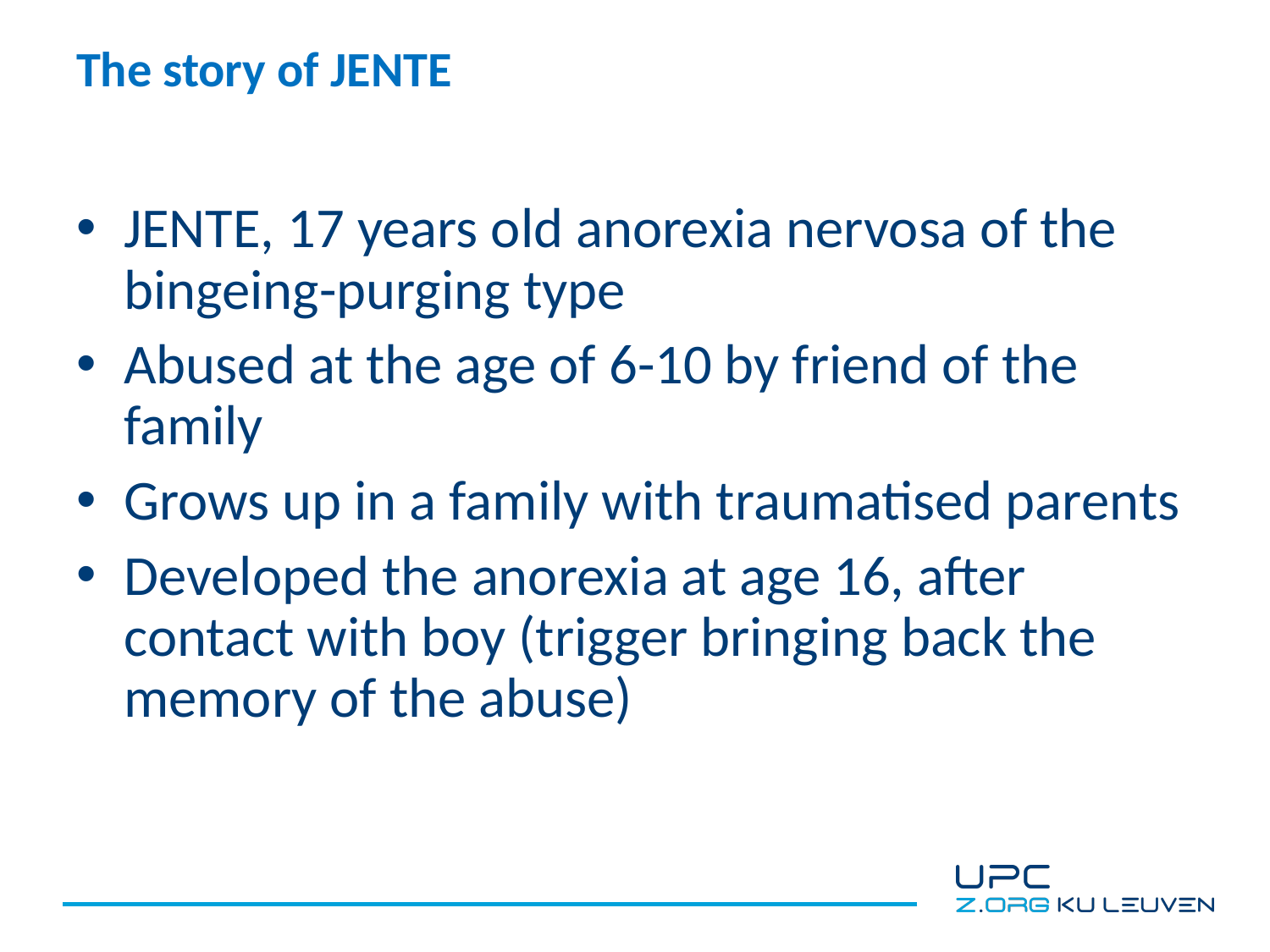

# The story of JENTE
JENTE, 17 years old anorexia nervosa of the bingeing-purging type
Abused at the age of 6-10 by friend of the family
Grows up in a family with traumatised parents
Developed the anorexia at age 16, after contact with boy (trigger bringing back the memory of the abuse)